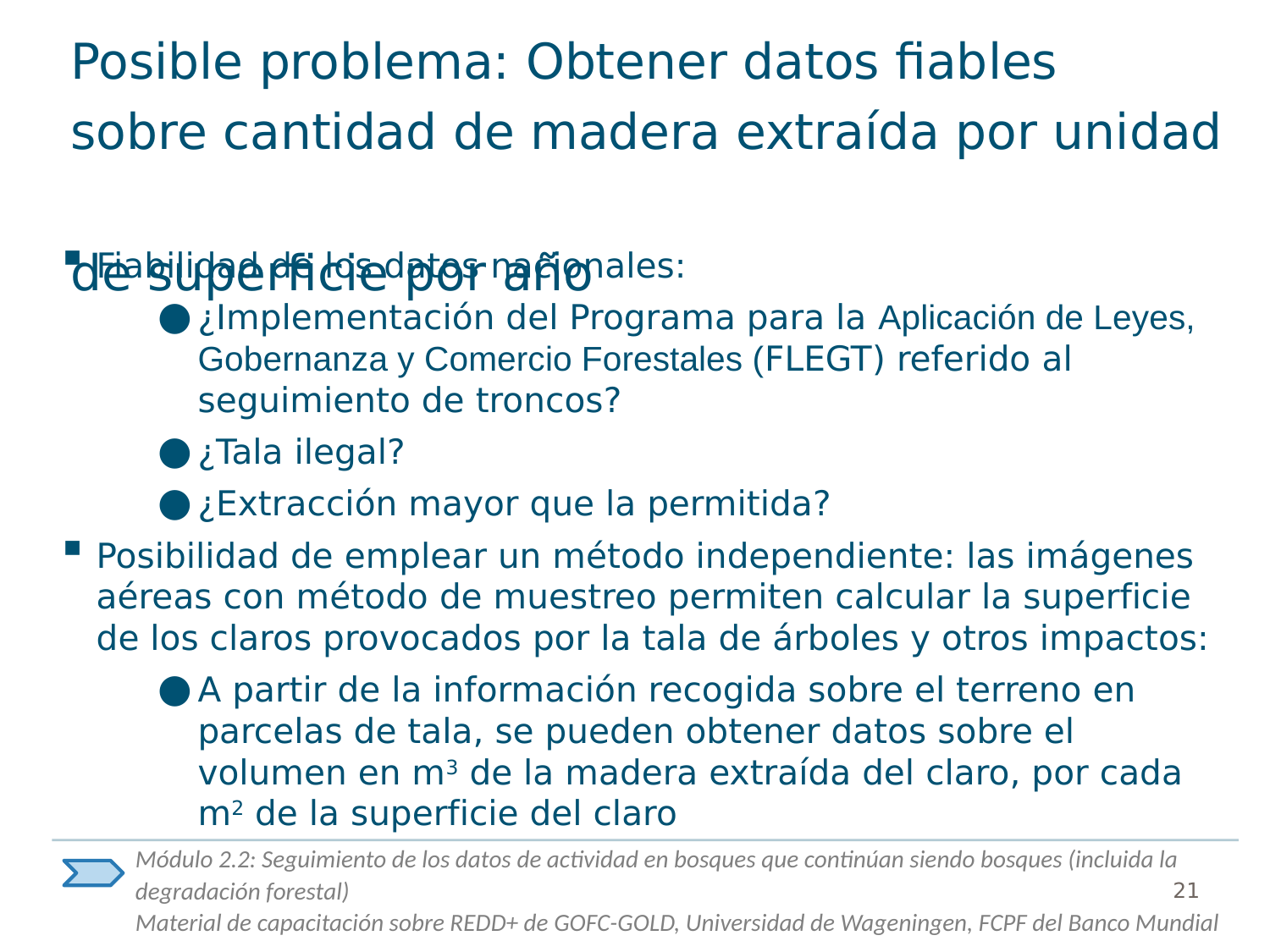

# Posible problema: Obtener datos fiables sobre cantidad de madera extraída por unidad de superficie por año
Fiabilidad de los datos nacionales:
¿Implementación del Programa para la Aplicación de Leyes, Gobernanza y Comercio Forestales (FLEGT) referido al seguimiento de troncos?
¿Tala ilegal?
¿Extracción mayor que la permitida?
Posibilidad de emplear un método independiente: las imágenes aéreas con método de muestreo permiten calcular la superficie de los claros provocados por la tala de árboles y otros impactos:
A partir de la información recogida sobre el terreno en parcelas de tala, se pueden obtener datos sobre el volumen en m3 de la madera extraída del claro, por cada m2 de la superficie del claro